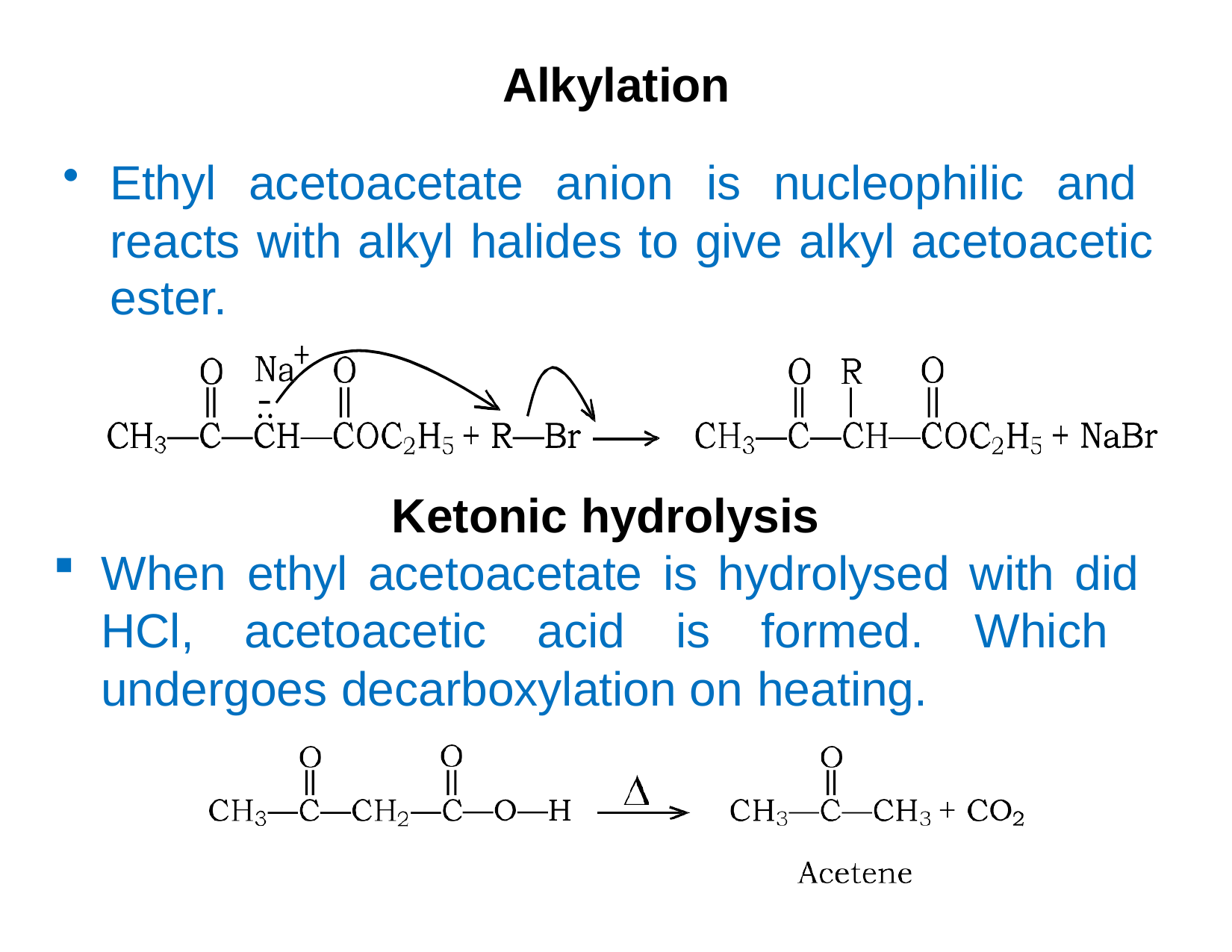

Alkylation
Ethyl acetoacetate anion is nucleophilic and  reacts with alkyl halides to give alkyl acetoacetic  ester.

Ketonic hydrolysis
When ethyl acetoacetate is hydrolysed with did  HCl, acetoacetic acid is formed. Which  undergoes decarboxylation on heating.